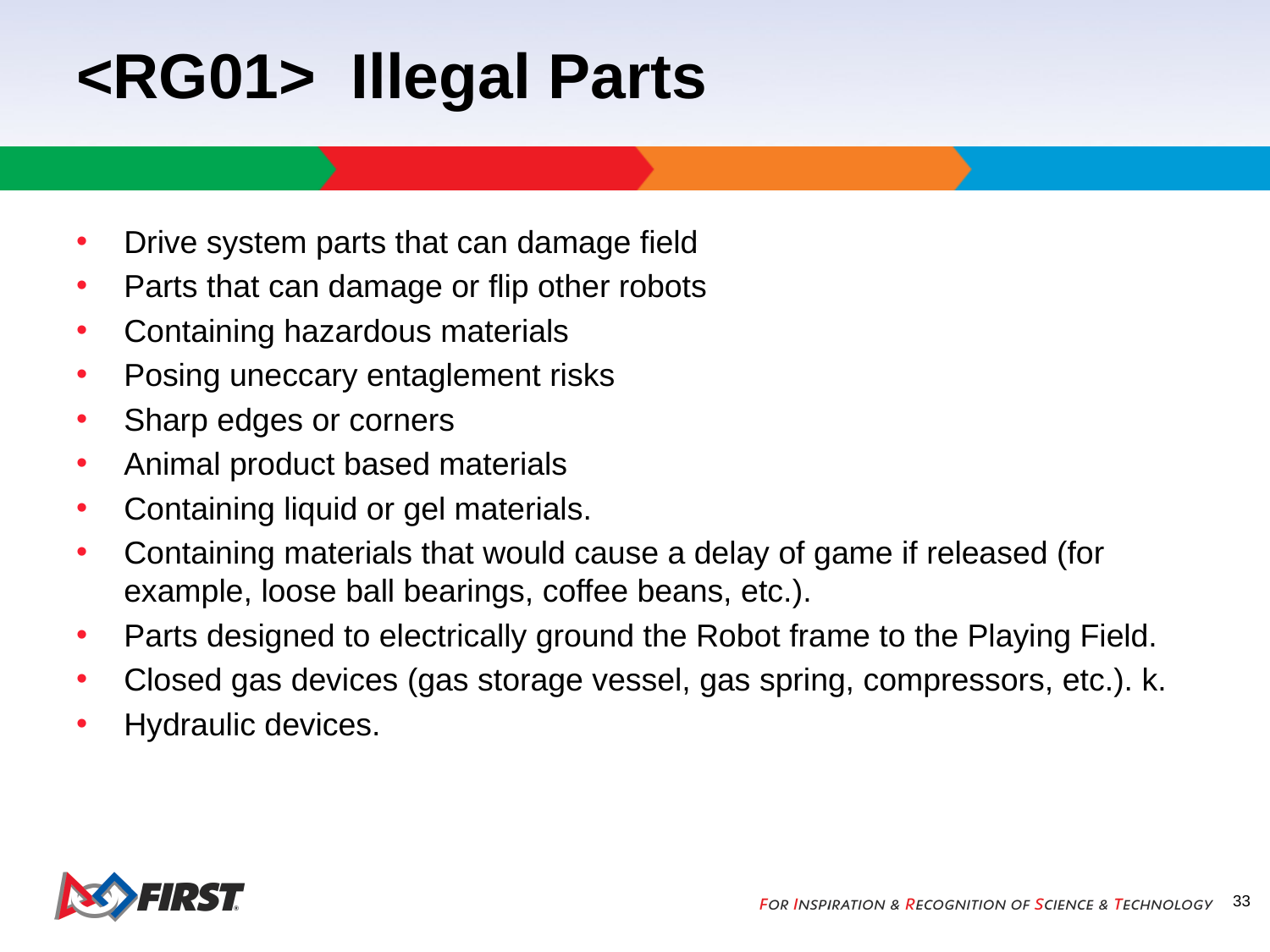

# <RG01>  Illegal Parts
Drive system parts that can damage field
Parts that can damage or flip other robots
Containing hazardous materials
Posing uneccary entaglement risks
Sharp edges or corners
Animal product based materials
Containing liquid or gel materials.
Containing materials that would cause a delay of game if released (for example, loose ball bearings, coffee beans, etc.).
Parts designed to electrically ground the Robot frame to the Playing Field.
Closed gas devices (gas storage vessel, gas spring, compressors, etc.). k.
Hydraulic devices.